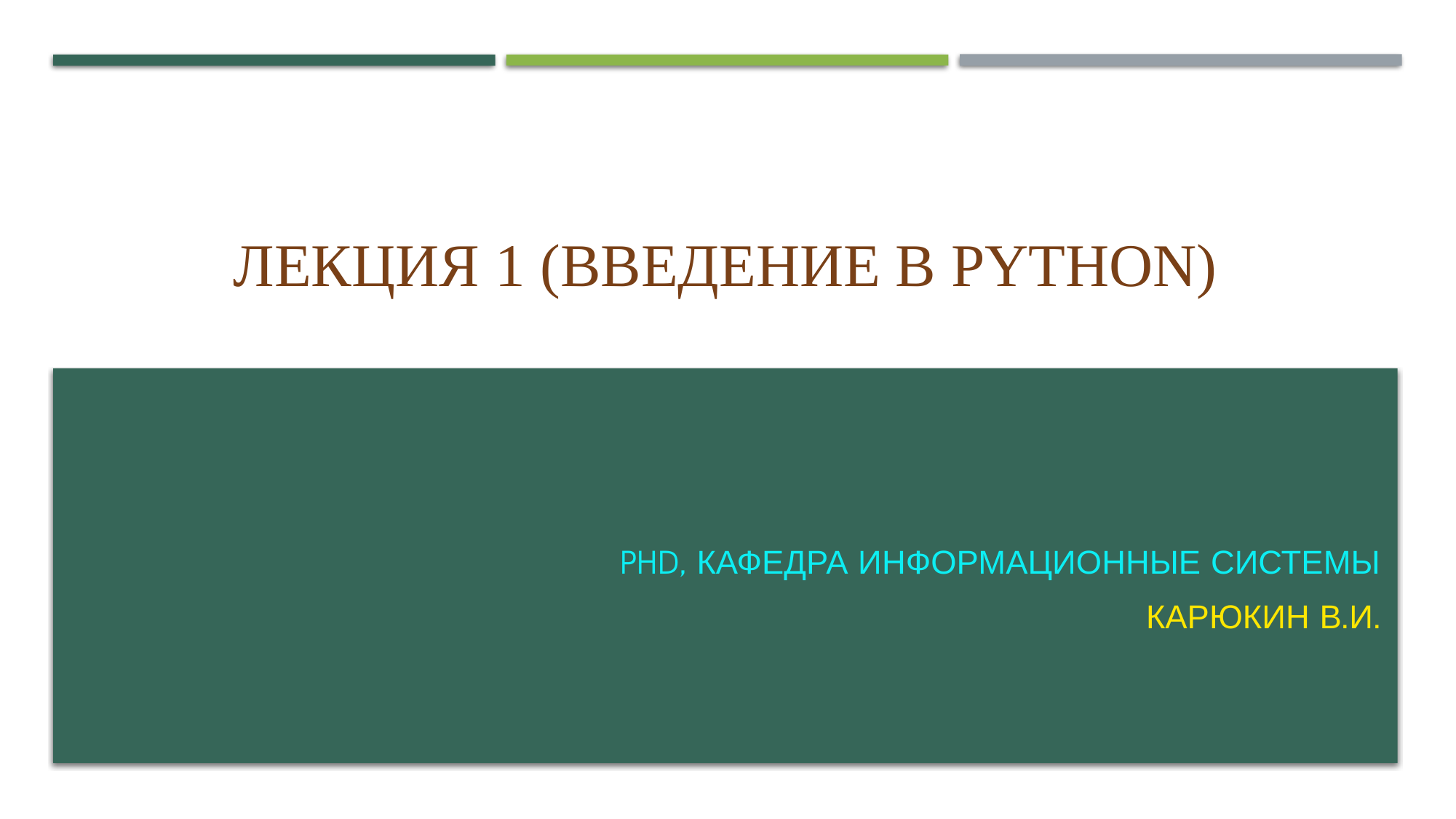

# Лекция 1 (Введение в Python)
PhD, кафедра информационные системы
Карюкин В.И.